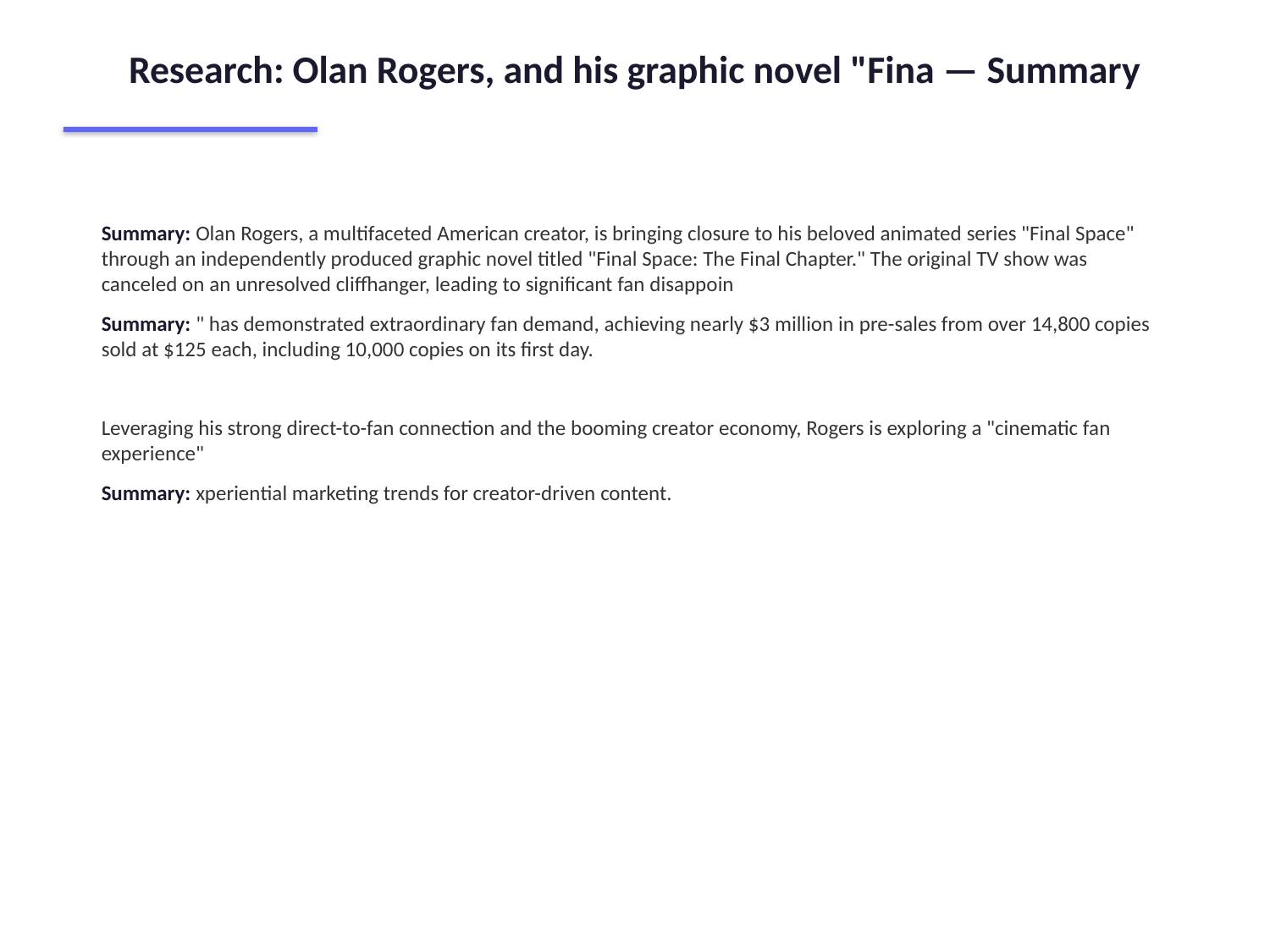

Research: Olan Rogers, and his graphic novel "Fina — Summary

Summary: Olan Rogers, a multifaceted American creator, is bringing closure to his beloved animated series "Final Space" through an independently produced graphic novel titled "Final Space: The Final Chapter." The original TV show was canceled on an unresolved cliffhanger, leading to significant fan disappoin
Summary: " has demonstrated extraordinary fan demand, achieving nearly $3 million in pre-sales from over 14,800 copies sold at $125 each, including 10,000 copies on its first day.

Leveraging his strong direct-to-fan connection and the booming creator economy, Rogers is exploring a "cinematic fan experience"
Summary: xperiential marketing trends for creator-driven content.